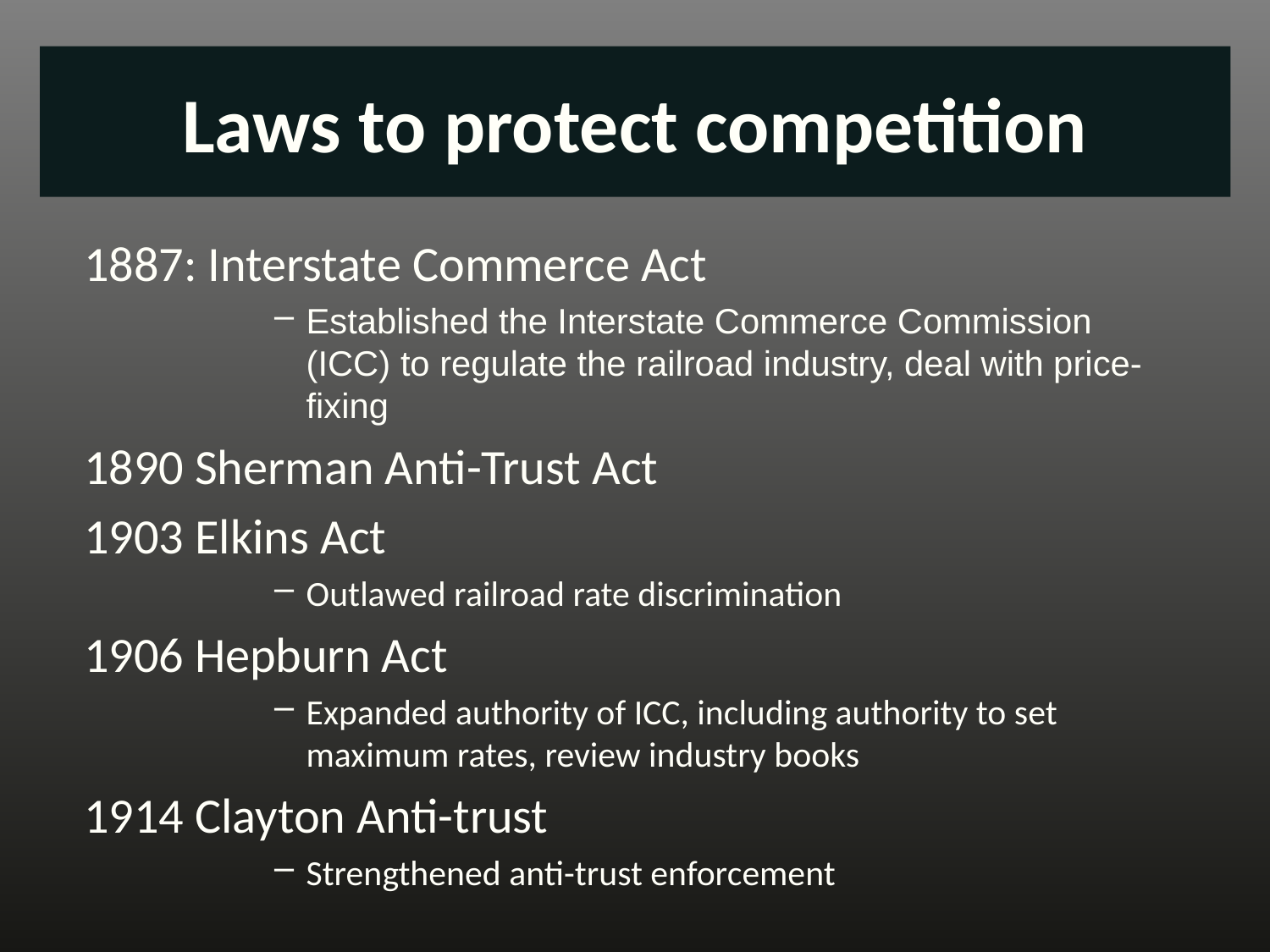

# Laws to protect competition
1887: Interstate Commerce Act
Established the Interstate Commerce Commission (ICC) to regulate the railroad industry, deal with price-fixing
1890 Sherman Anti-Trust Act
1903 Elkins Act
Outlawed railroad rate discrimination
1906 Hepburn Act
Expanded authority of ICC, including authority to set maximum rates, review industry books
1914 Clayton Anti-trust
Strengthened anti-trust enforcement